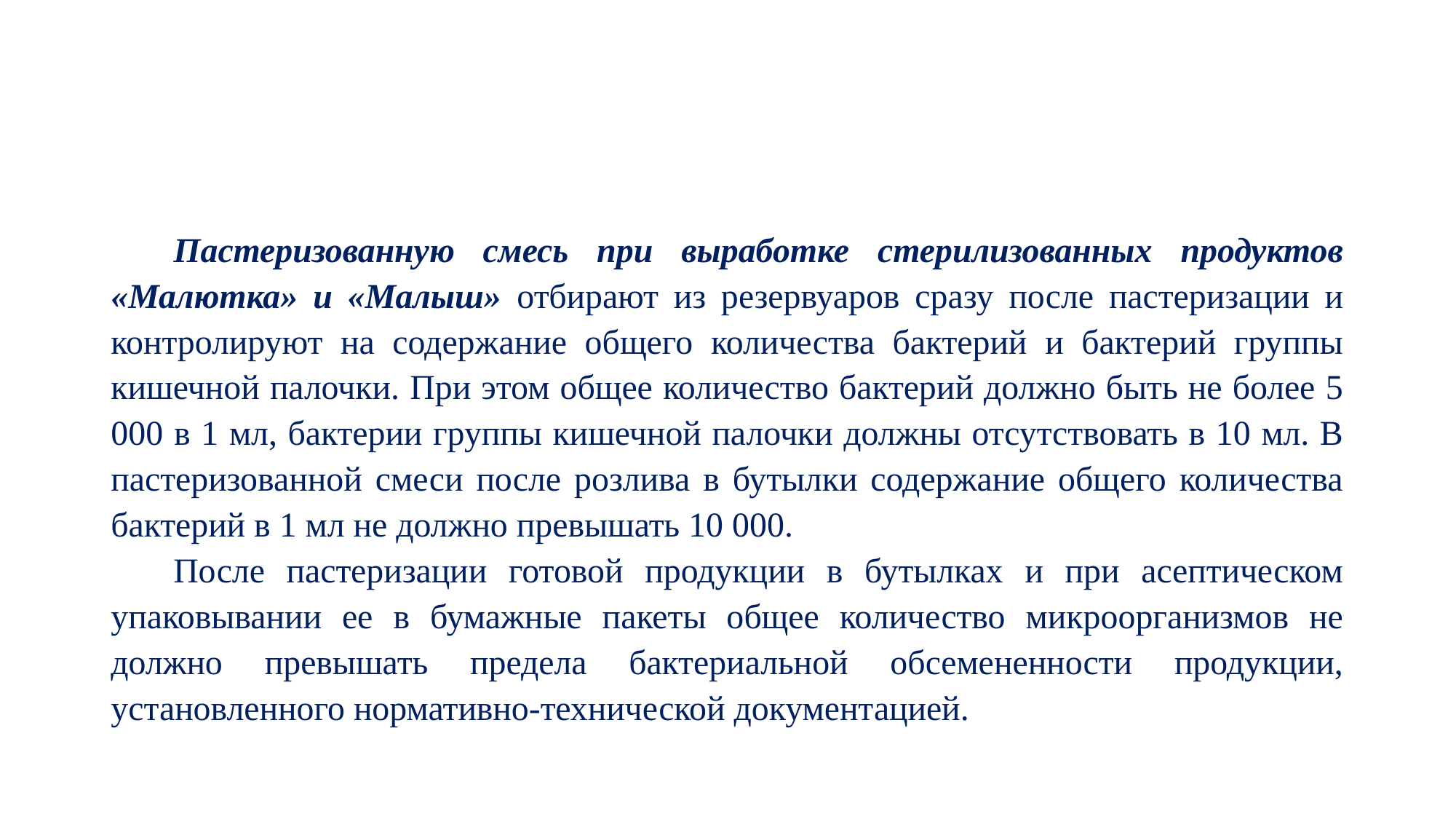

#
Пастеризованную смесь при выработке стерилизованных продуктов «Малютка» и «Малыш» отбирают из резервуаров сразу после пастеризации и контролируют на содержание общего количества бактерий и бактерий группы кишечной палочки. При этом общее количество бактерий должно быть не более 5 000 в 1 мл, бактерии группы кишечной палочки должны отсутствовать в 10 мл. В пастеризованной смеси после розлива в бутылки содержание общего количества бактерий в 1 мл не должно превышать 10 000.
После пастеризации готовой продукции в бутылках и при асептическом упаковывании ее в бумажные пакеты общее количество микроорганизмов не должно превышать предела бактериальной обсемененности продукции, установленного нормативно-технической документацией.